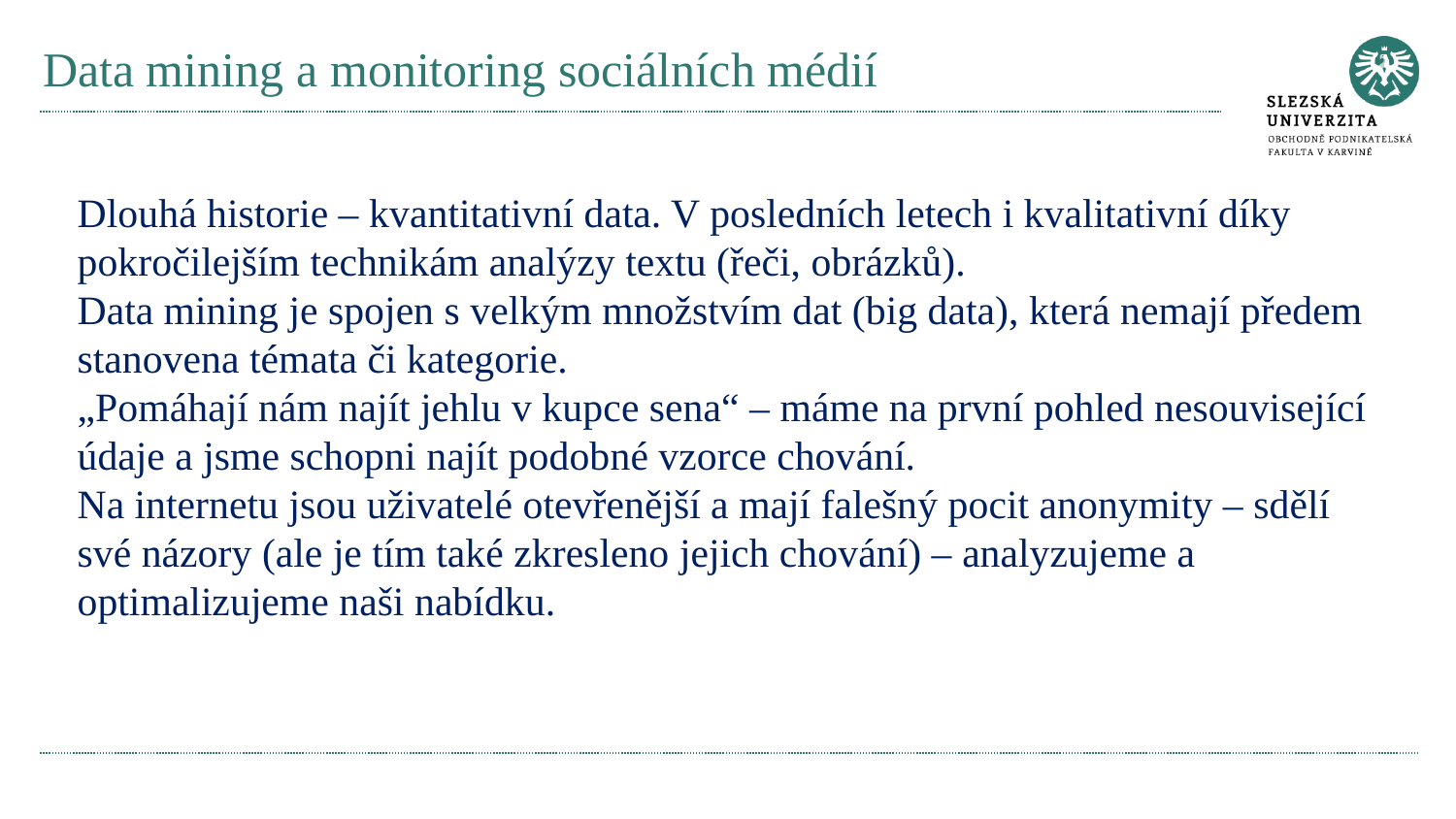

# Data mining a monitoring sociálních médií
Dlouhá historie – kvantitativní data. V posledních letech i kvalitativní díky pokročilejším technikám analýzy textu (řeči, obrázků).
Data mining je spojen s velkým množstvím dat (big data), která nemají předem stanovena témata či kategorie.
„Pomáhají nám najít jehlu v kupce sena“ – máme na první pohled nesouvisející údaje a jsme schopni najít podobné vzorce chování.
Na internetu jsou uživatelé otevřenější a mají falešný pocit anonymity – sdělí své názory (ale je tím také zkresleno jejich chování) – analyzujeme a optimalizujeme naši nabídku.